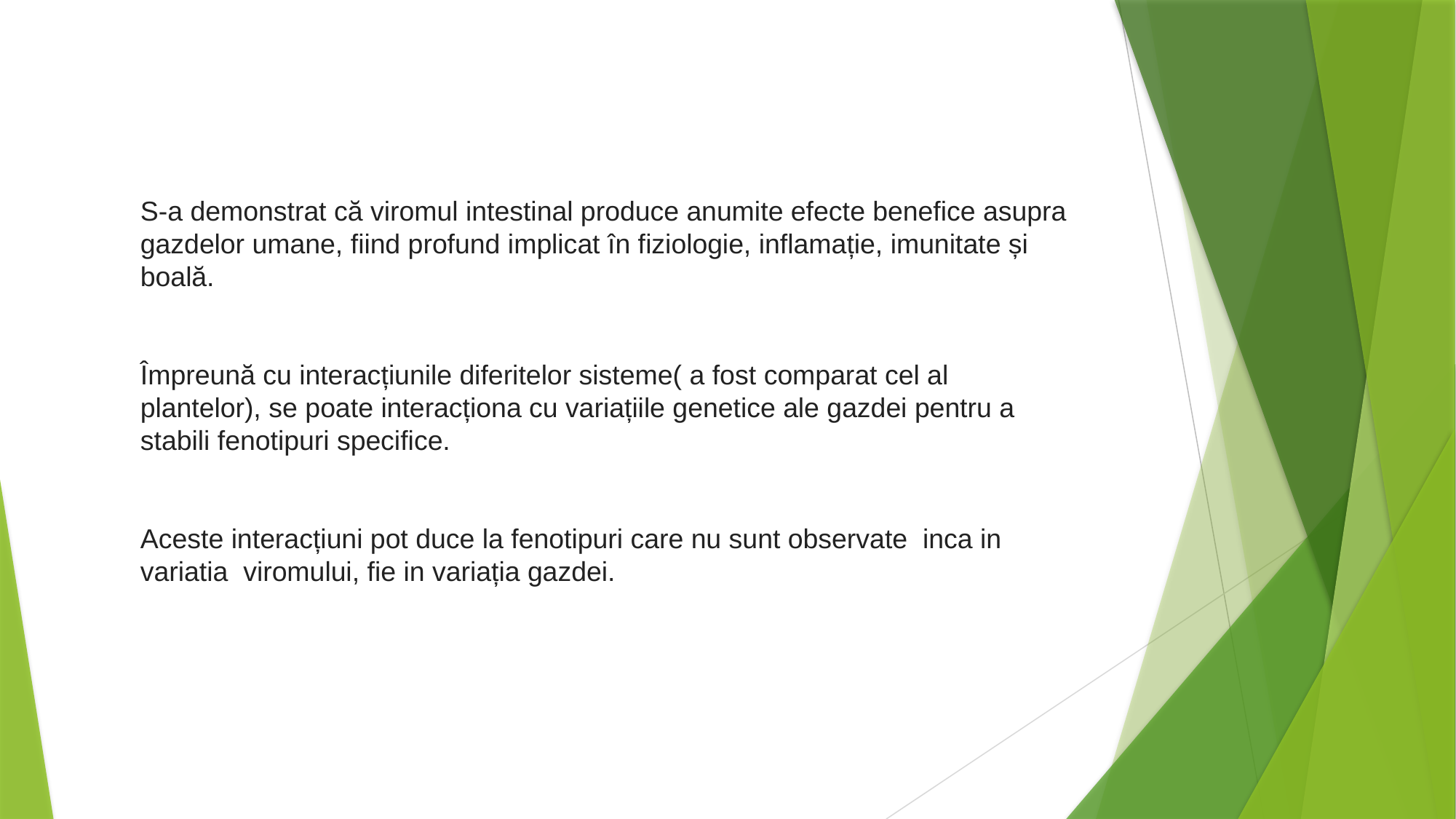

S-a demonstrat că viromul intestinal produce anumite efecte benefice asupra gazdelor umane, fiind profund implicat în fiziologie, inflamație, imunitate și boală.

Împreună cu interacțiunile diferitelor sisteme( a fost comparat cel al plantelor), se poate interacționa cu variațiile genetice ale gazdei pentru a stabili fenotipuri specifice.

Aceste interacțiuni pot duce la fenotipuri care nu sunt observate  inca in variatia  viromului, fie in variația gazdei.